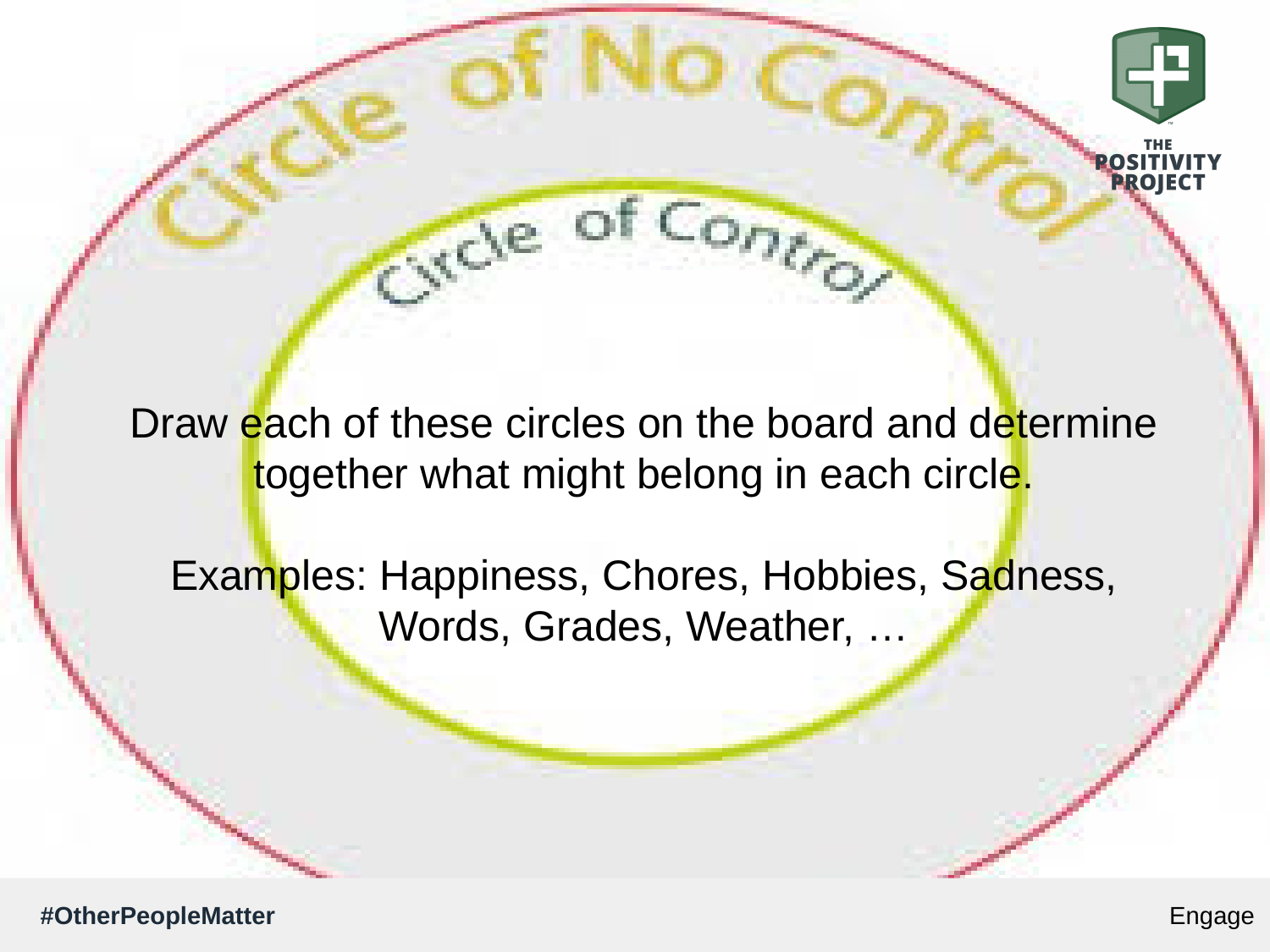

Draw each of these circles on the board and determine together what might belong in each circle.

Examples: Happiness, Chores, Hobbies, Sadness,
Words, Grades, Weather, …

Engage